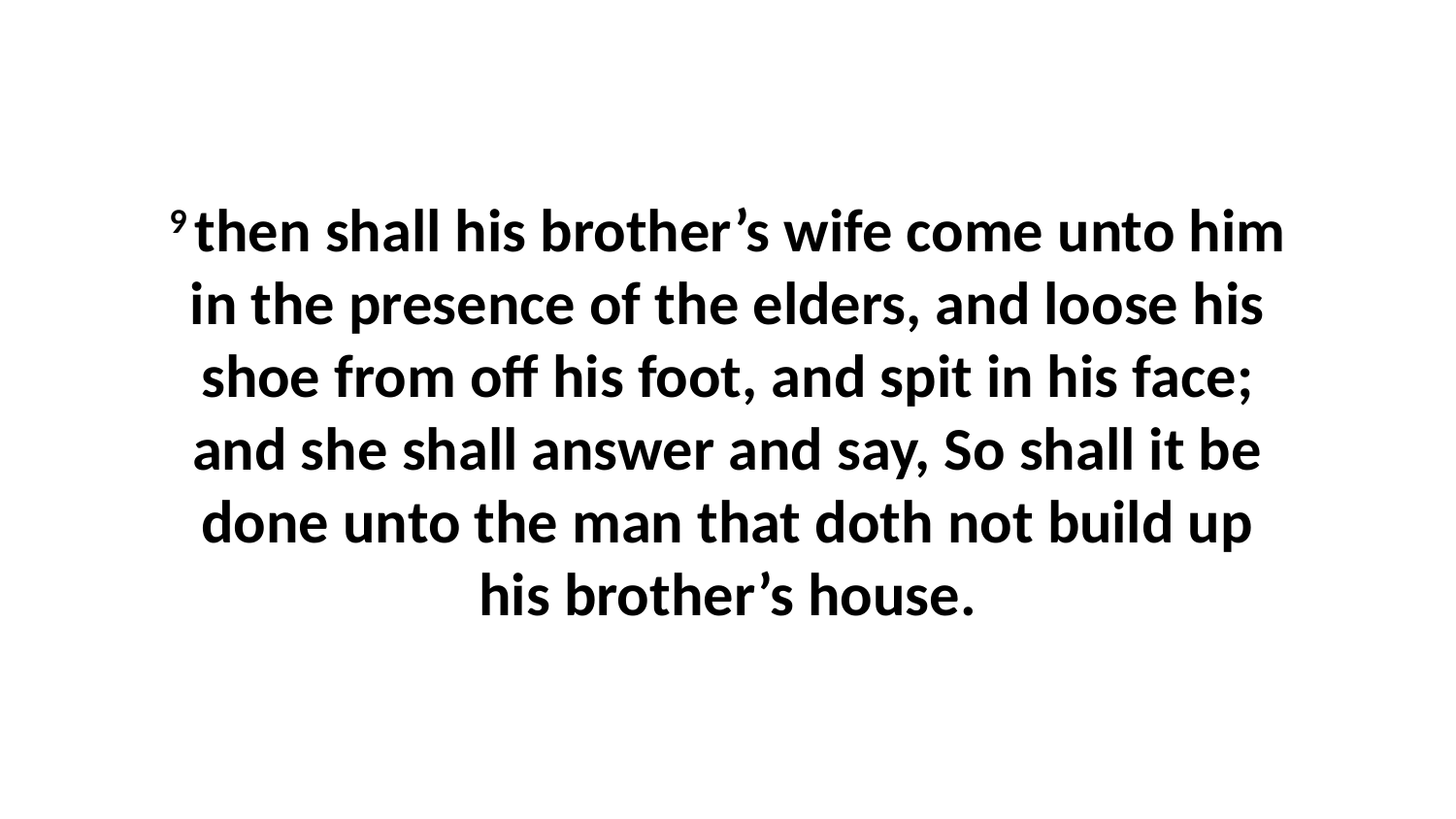

9 then shall his brother’s wife come unto him in the presence of the elders, and loose his shoe from off his foot, and spit in his face; and she shall answer and say, So shall it be done unto the man that doth not build up his brother’s house.